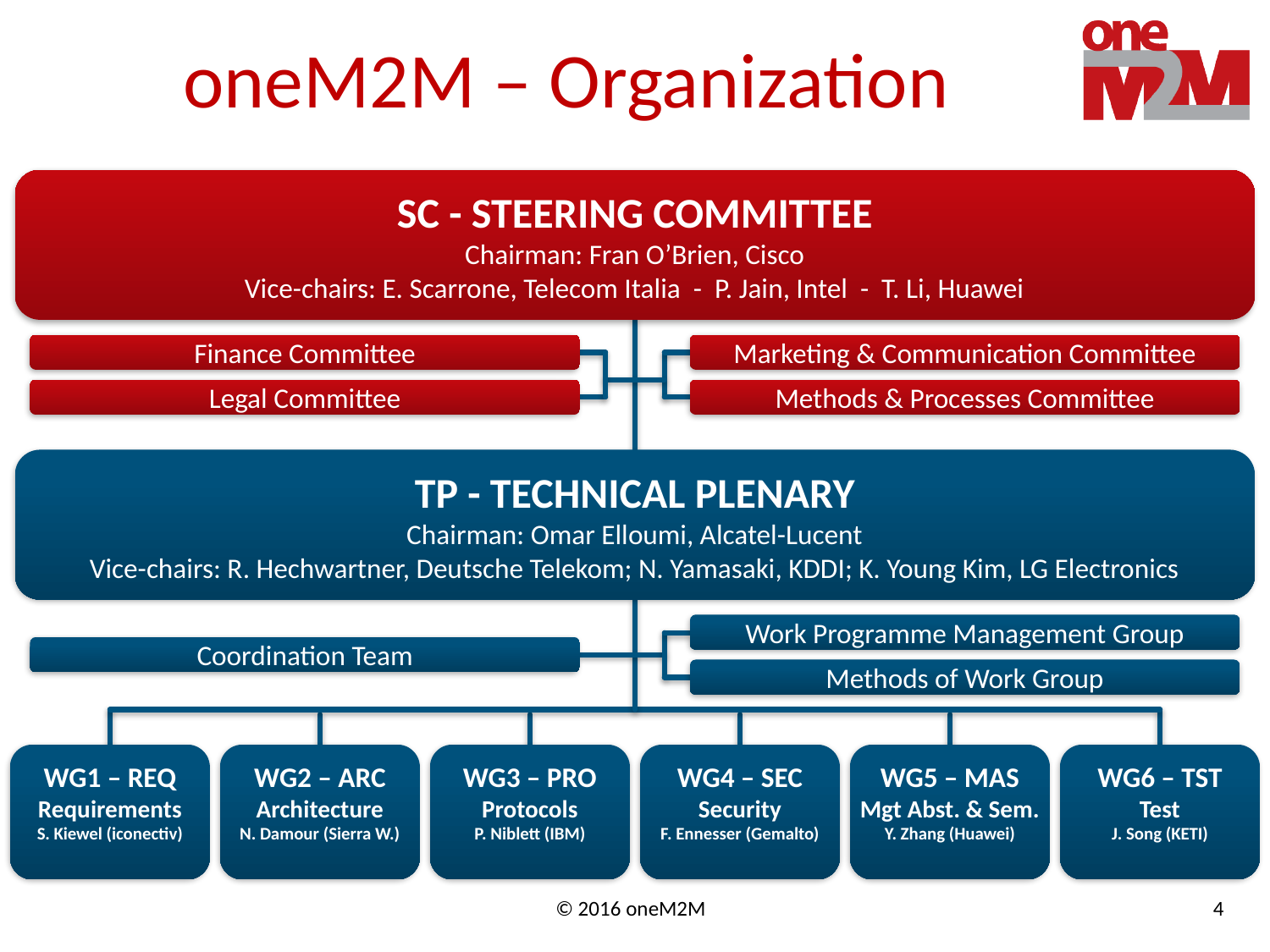

# oneM2M – Organization
SC - Steering Committee
Chairman: Fran O’Brien, Cisco
Vice-chairs: E. Scarrone, Telecom Italia  -  P. Jain, Intel  -  T. Li, Huawei
Finance Committee
Marketing & Communication Committee
Legal Committee
Methods & Processes Committee
TP - Technical Plenary
Chairman: Omar Elloumi, Alcatel-Lucent
Vice-chairs: R. Hechwartner, Deutsche Telekom; N. Yamasaki, KDDI; K. Young Kim, LG Electronics
Work Programme Management Group
Coordination Team
Methods of Work Group
WG1 – REQ
Requirements
S. Kiewel (iconectiv)
WG2 – ARC
Architecture
N. Damour (Sierra W.)
WG3 – PRO
Protocols
P. Niblett (IBM)
WG4 – SEC
Security
F. Ennesser (Gemalto)
WG5 – MAS
Mgt Abst. & Sem.
Y. Zhang (Huawei)
WG6 – TST
Test
J. Song (KETI)